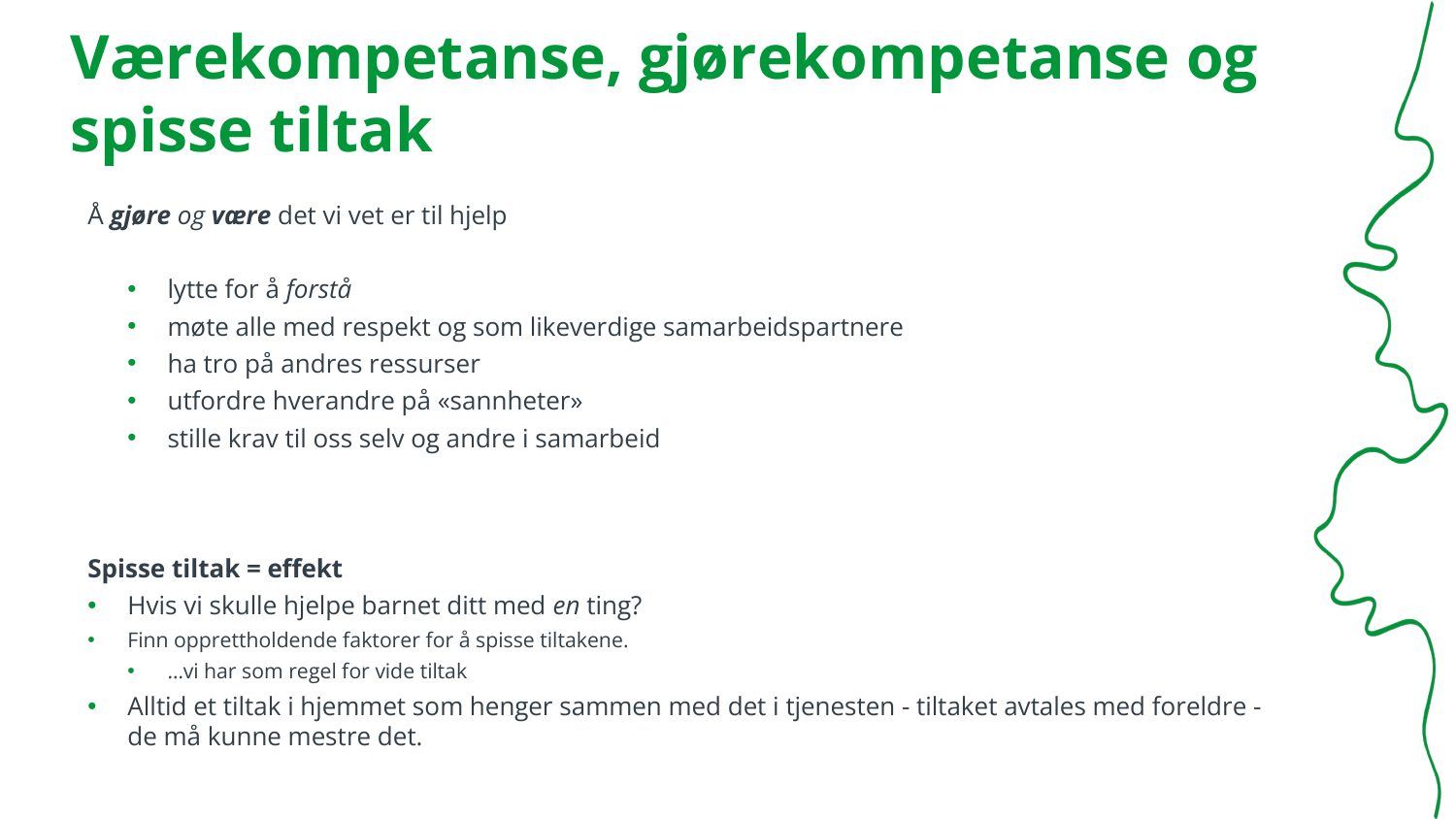

# Værekompetanse, gjørekompetanse og spisse tiltak
Å gjøre og være det vi vet er til hjelp

lytte for å forstå
møte alle med respekt og som likeverdige samarbeidspartnere
ha tro på andres ressurser
utfordre hverandre på «sannheter»
stille krav til oss selv og andre i samarbeid

Spisse tiltak = effekt
Hvis vi skulle hjelpe barnet ditt med en ting?
Finn opprettholdende faktorer for å spisse tiltakene.
…vi har som regel for vide tiltak
Alltid et tiltak i hjemmet som henger sammen med det i tjenesten - tiltaket avtales med foreldre - de må kunne mestre det.